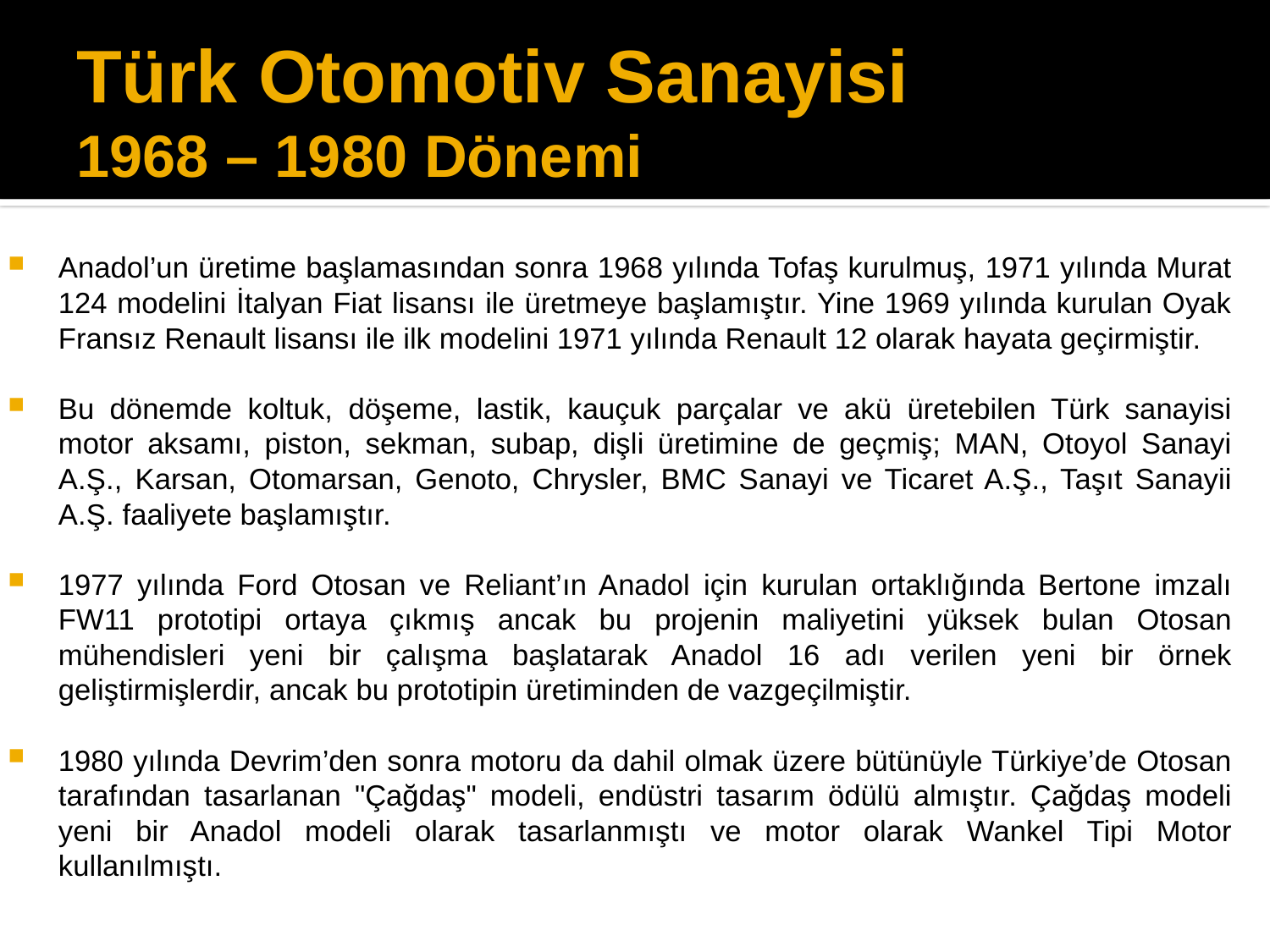

# Türk Otomotiv Sanayisi 1968 – 1980 Dönemi
Anadol’un üretime başlamasından sonra 1968 yılında Tofaş kurulmuş, 1971 yılında Murat 124 modelini İtalyan Fiat lisansı ile üretmeye başlamıştır. Yine 1969 yılında kurulan Oyak Fransız Renault lisansı ile ilk modelini 1971 yılında Renault 12 olarak hayata geçirmiştir.

Bu dönemde koltuk, döşeme, lastik, kauçuk parçalar ve akü üretebilen Türk sanayisi motor aksamı, piston, sekman, subap, dişli üretimine de geçmiş; MAN, Otoyol Sanayi A.Ş., Karsan, Otomarsan, Genoto, Chrysler, BMC Sanayi ve Ticaret A.Ş., Taşıt Sanayii A.Ş. faaliyete başlamıştır.

1977 yılında Ford Otosan ve Reliant’ın Anadol için kurulan ortaklığında Bertone imzalı FW11 prototipi ortaya çıkmış ancak bu projenin maliyetini yüksek bulan Otosan mühendisleri yeni bir çalışma başlatarak Anadol 16 adı verilen yeni bir örnek geliştirmişlerdir, ancak bu prototipin üretiminden de vazgeçilmiştir.

1980 yılında Devrim’den sonra motoru da dahil olmak üzere bütünüyle Türkiye’de Otosan tarafından tasarlanan "Çağdaş" modeli, endüstri tasarım ödülü almıştır. Çağdaş modeli yeni bir Anadol modeli olarak tasarlanmıştı ve motor olarak Wankel Tipi Motor kullanılmıştı.